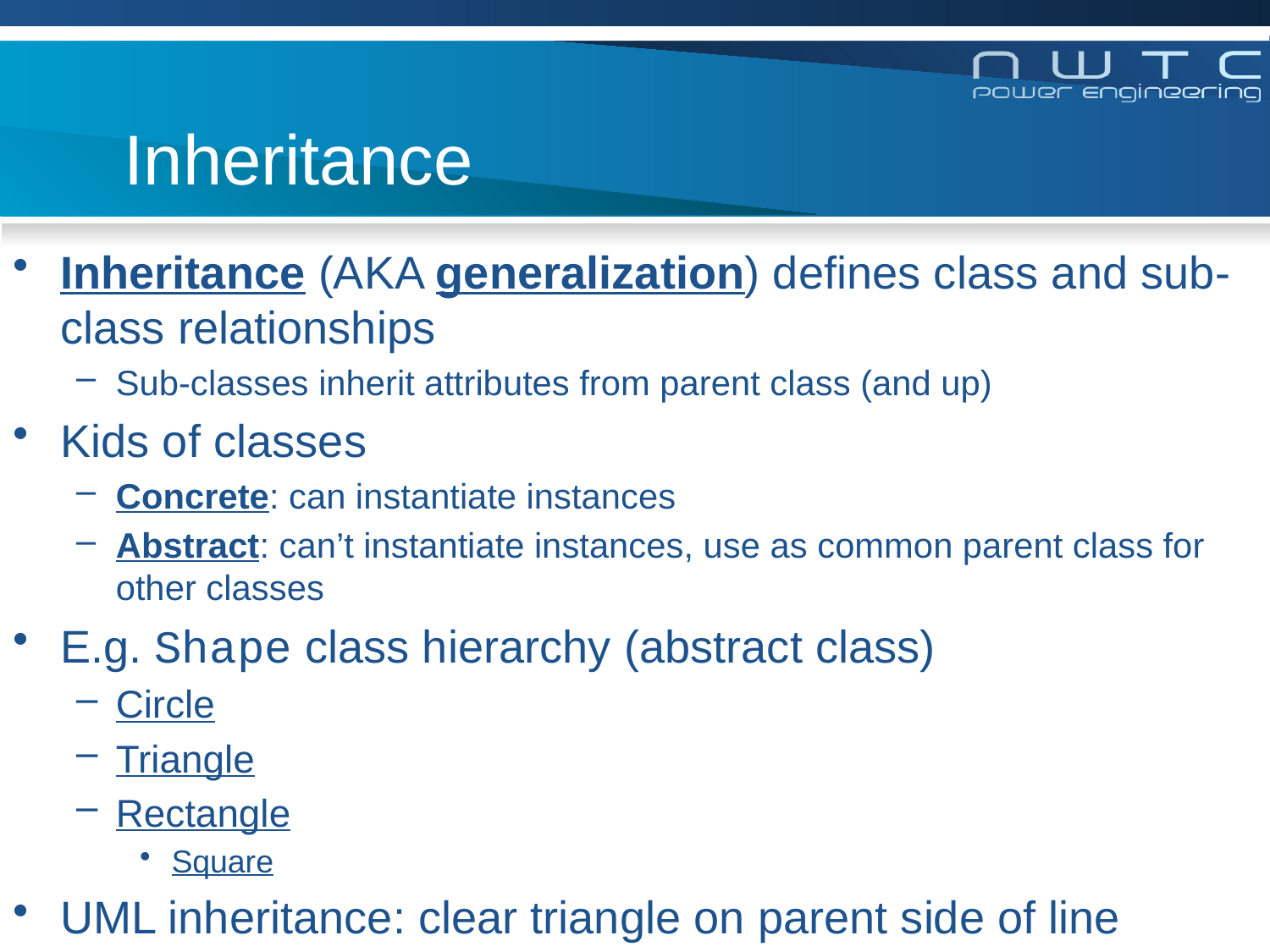

# Inheritance
Inheritance (AKA generalization) defines class and sub-class relationships
Sub-classes inherit attributes from parent class (and up)
Kids of classes
Concrete: can instantiate instances
Abstract: can’t instantiate instances, use as common parent class for other classes
E.g. Shape class hierarchy (abstract class)
Circle
Triangle
Rectangle
Square
UML inheritance: clear triangle on parent side of line